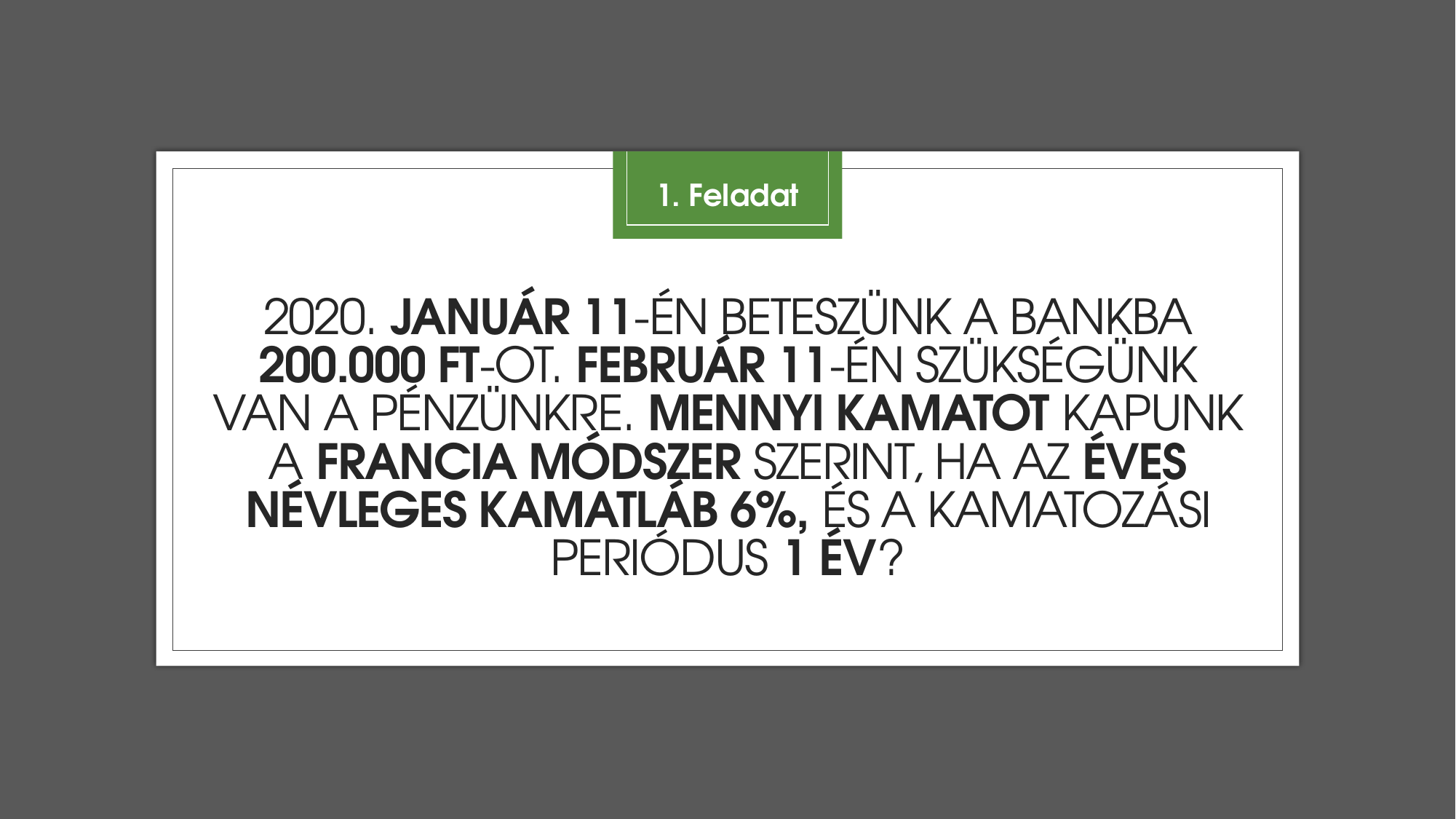

1. Feladat
# 2020. január 11-én beteszünk a bankba 200.000 Ft-ot. Február 11-én szükségünk van a pénzünkre. Mennyi kamatot kapunk a francia módszer szerint, ha az éves névleges kamatláb 6%, és a kamatozási periódus 1 év?